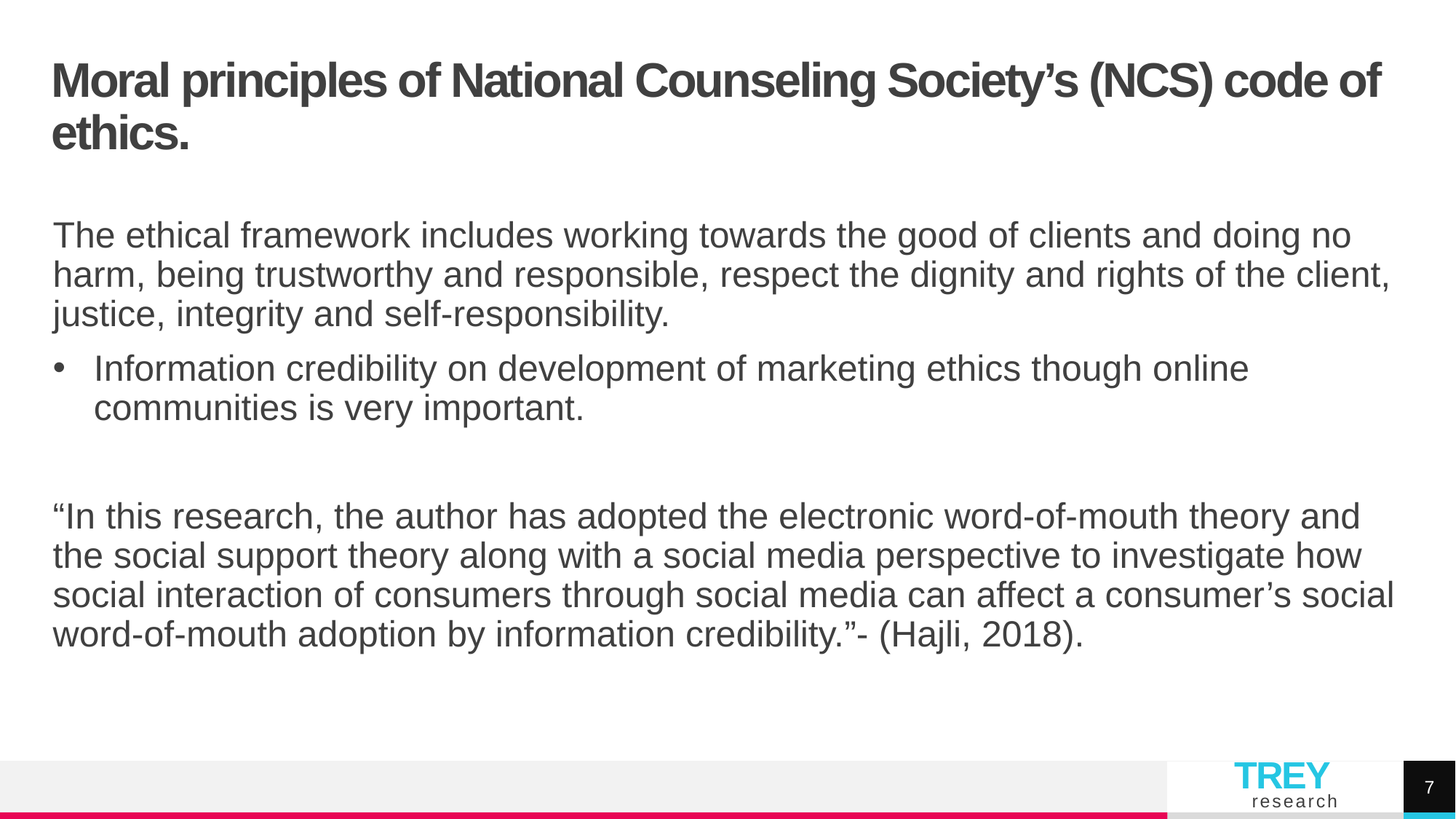

# Moral principles of National Counseling Society’s (NCS) code of ethics.
The ethical framework includes working towards the good of clients and doing no harm, being trustworthy and responsible, respect the dignity and rights of the client, justice, integrity and self-responsibility.
Information credibility on development of marketing ethics though online communities is very important.

“In this research, the author has adopted the electronic word-of-mouth theory and the social support theory along with a social media perspective to investigate how social interaction of consumers through social media can affect a consumer’s social word-of-mouth adoption by information credibility.”- (Hajli, 2018).
7